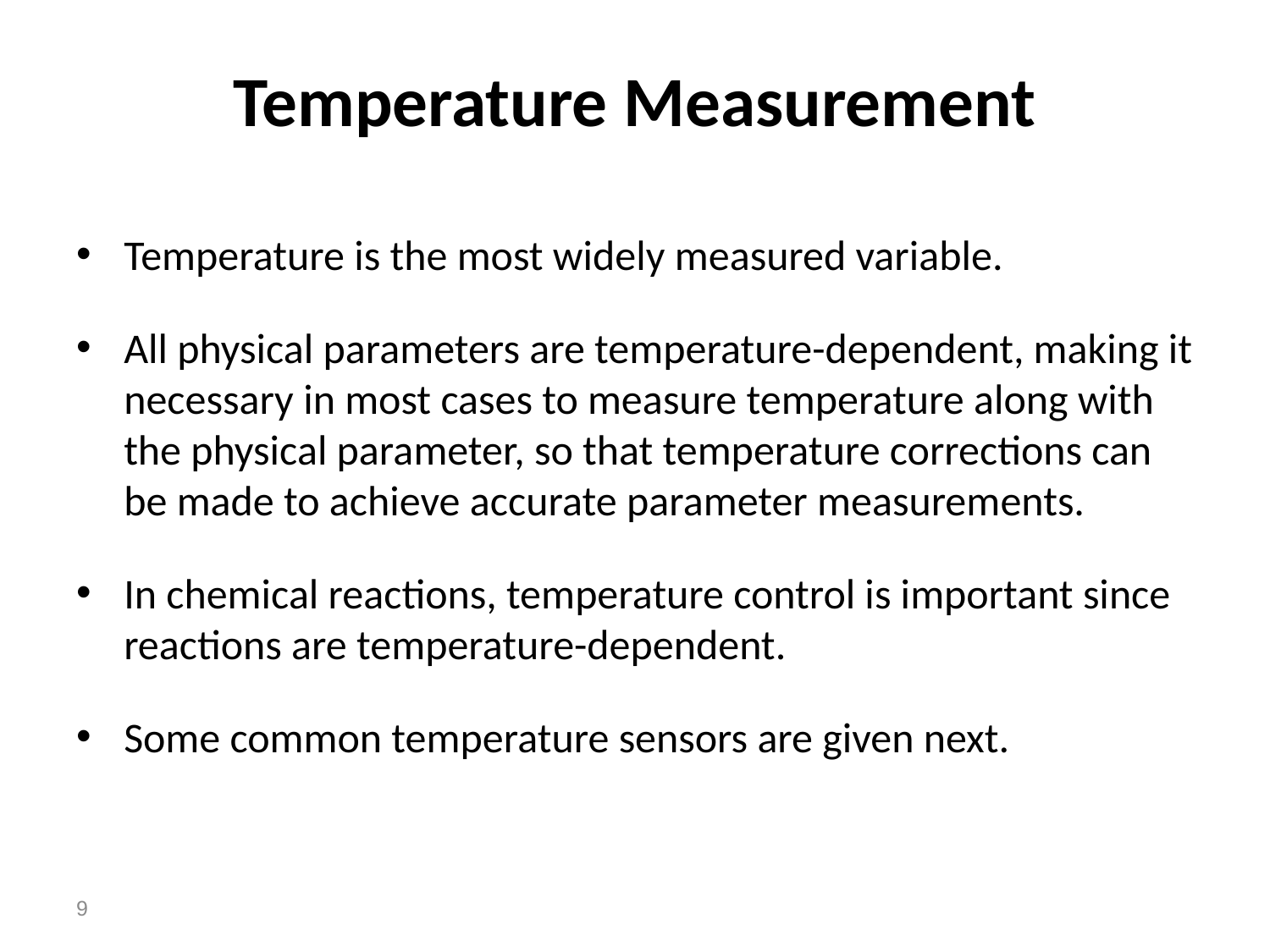

# Temperature Measurement
Temperature is the most widely measured variable.
All physical parameters are temperature-dependent, making it necessary in most cases to measure temperature along with the physical parameter, so that temperature corrections can be made to achieve accurate parameter measurements.
In chemical reactions, temperature control is important since reactions are temperature-dependent.
Some common temperature sensors are given next.

9